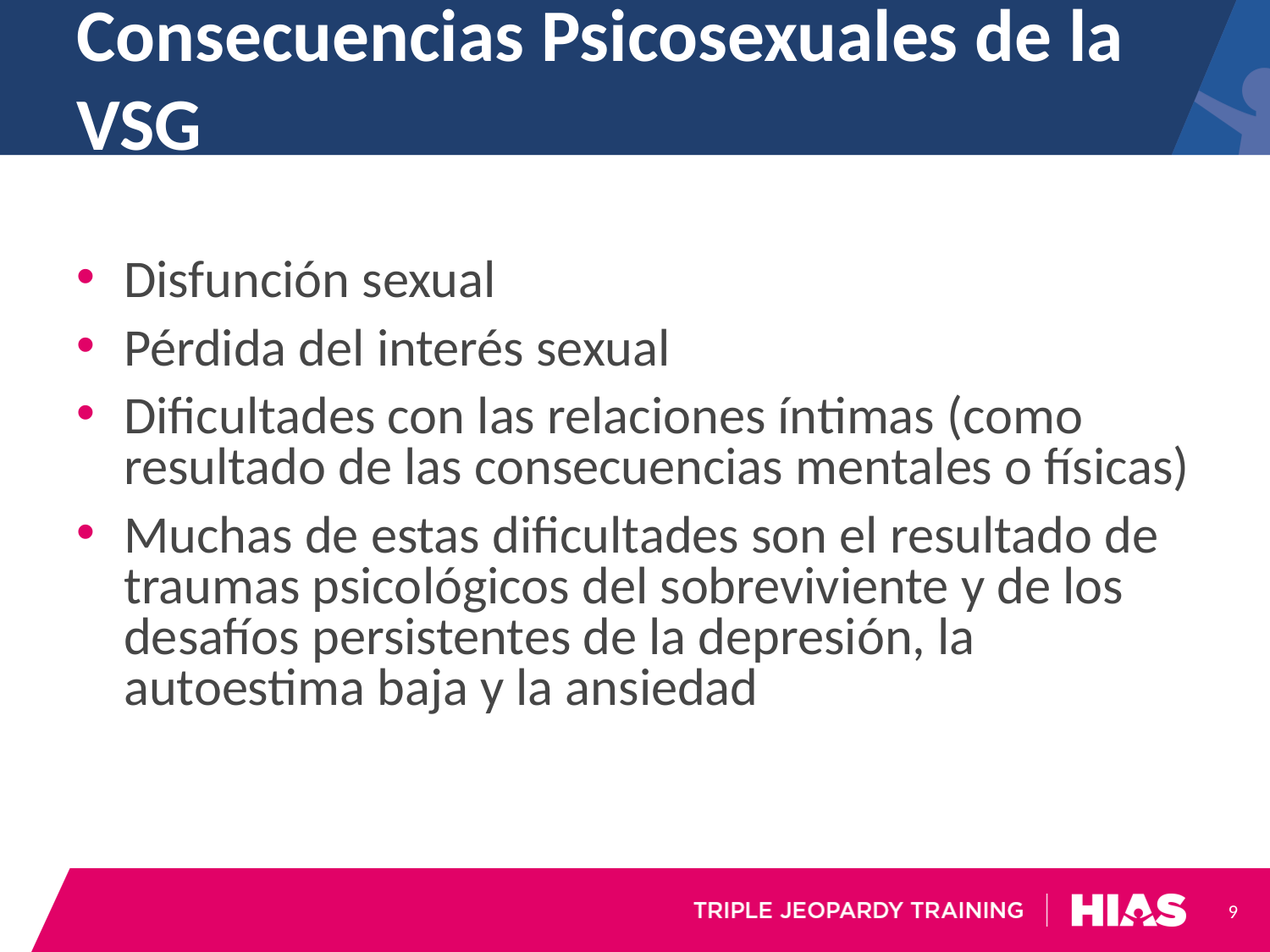

# Consecuencias Psicosexuales de la VSG
Disfunción sexual
Pérdida del interés sexual
Dificultades con las relaciones íntimas (como resultado de las consecuencias mentales o físicas)
Muchas de estas dificultades son el resultado de traumas psicológicos del sobreviviente y de los desafíos persistentes de la depresión, la autoestima baja y la ansiedad